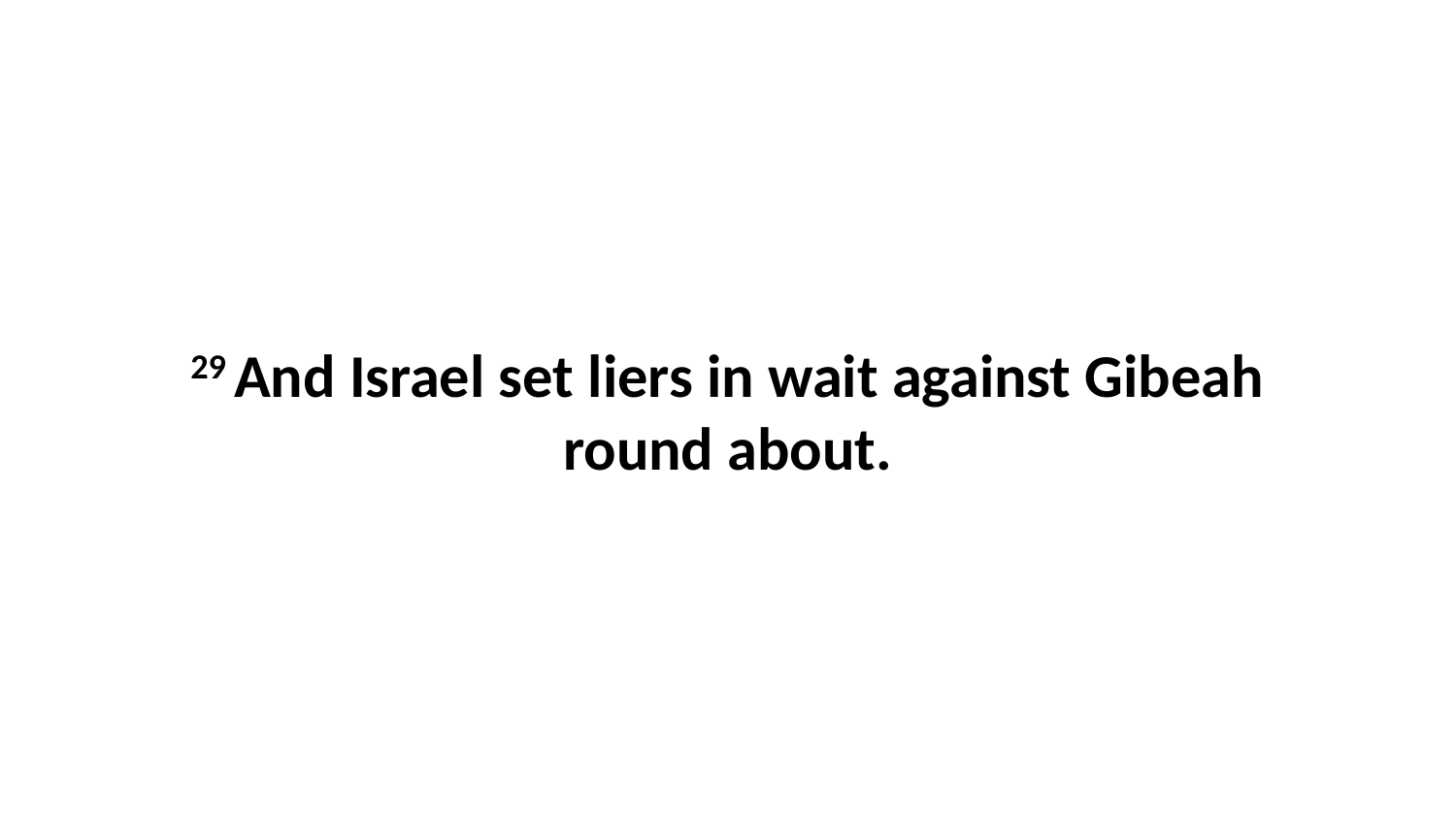

29 And Israel set liers in wait against Gibeah round about.